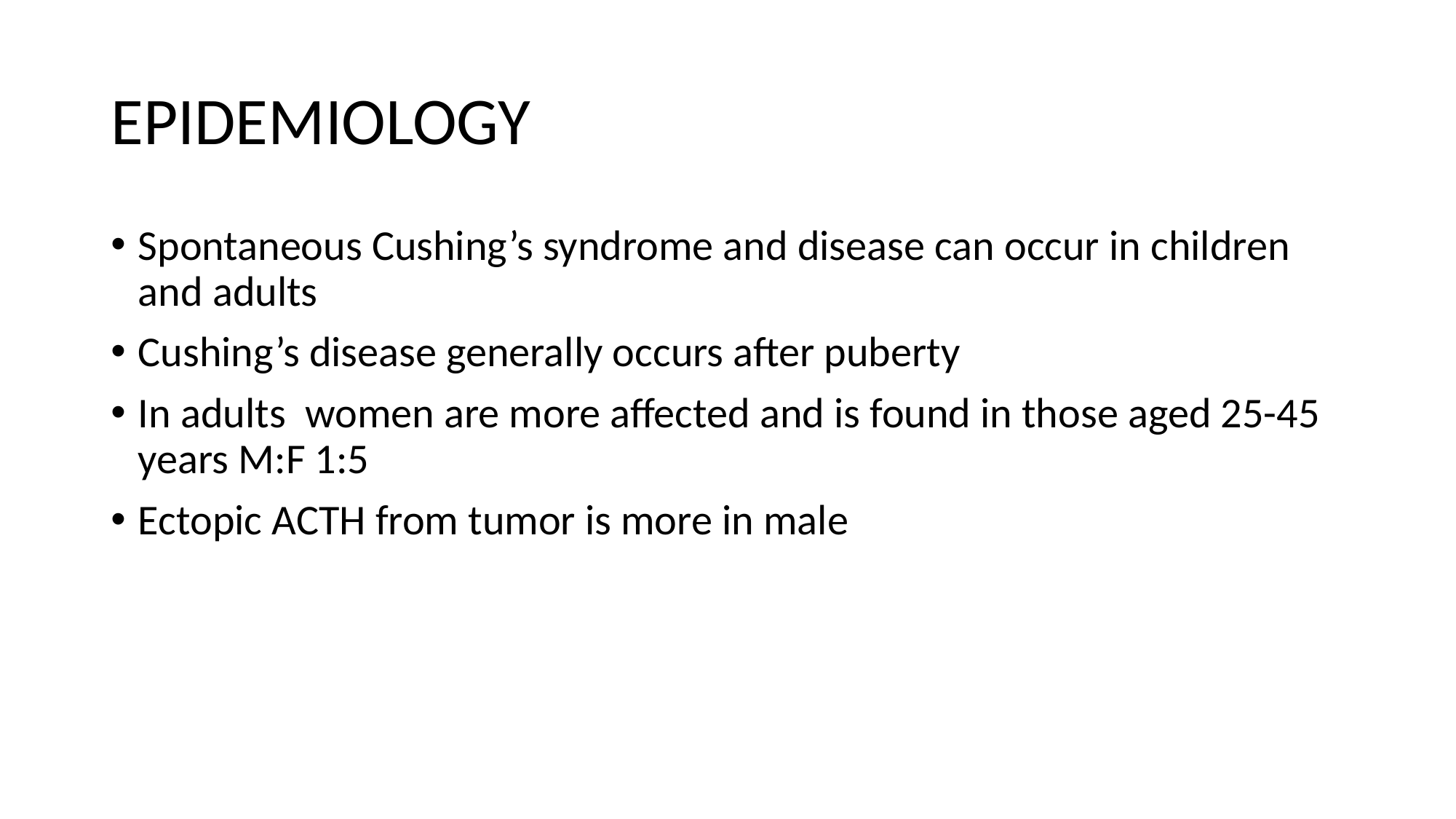

# EPIDEMIOLOGY
Spontaneous Cushing’s syndrome and disease can occur in children and adults
Cushing’s disease generally occurs after puberty
In adults  women are more affected and is found in those aged 25-45 years M:F 1:5
Ectopic ACTH from tumor is more in male